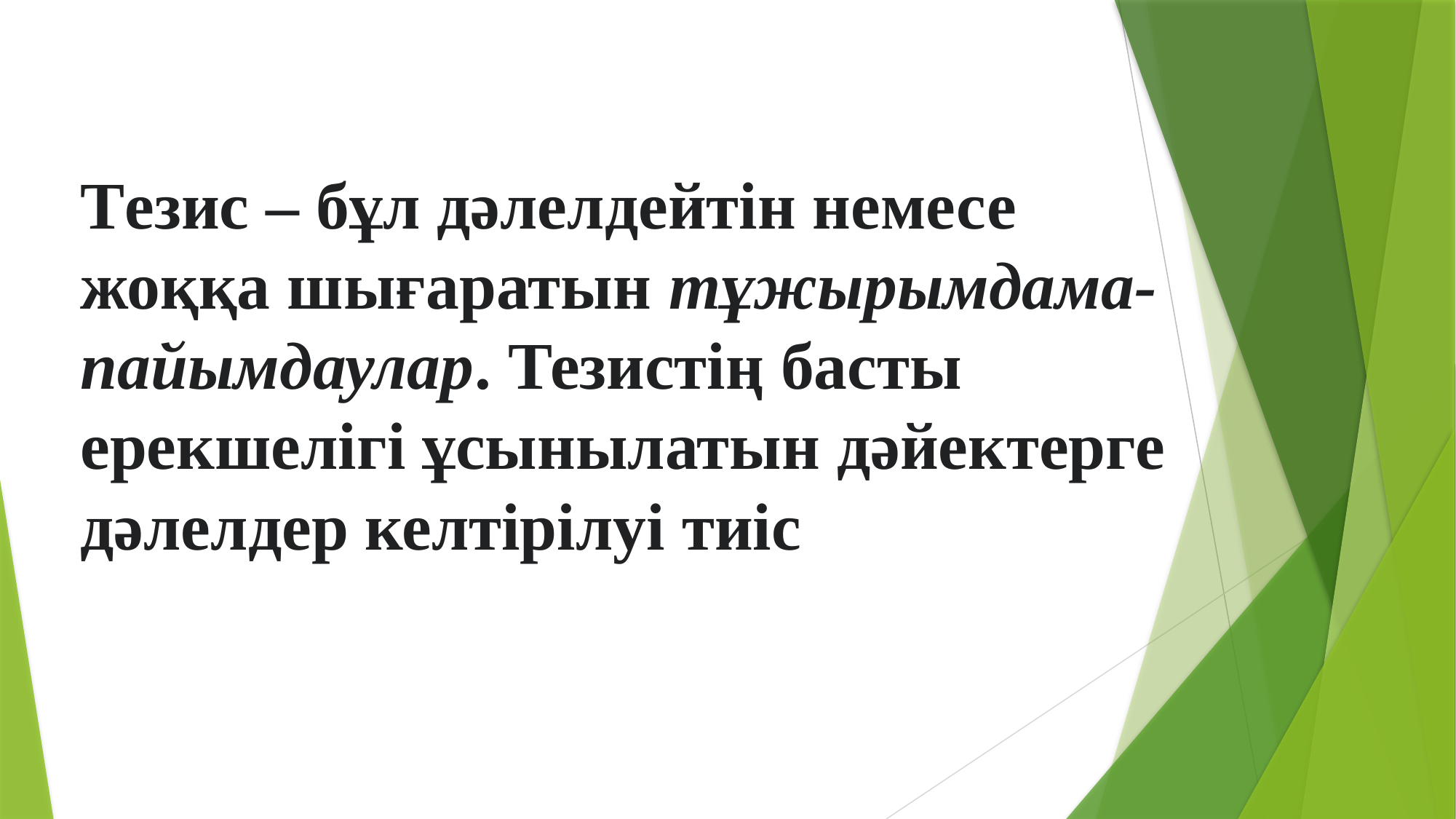

Тезис – бұл дәлелдейтін немесе жоққа шығаратын тұжырымдама-пайымдаулар. Тезистің басты ерекшелігі ұсынылатын дәйектерге дәлелдер келтірілуі тиіс